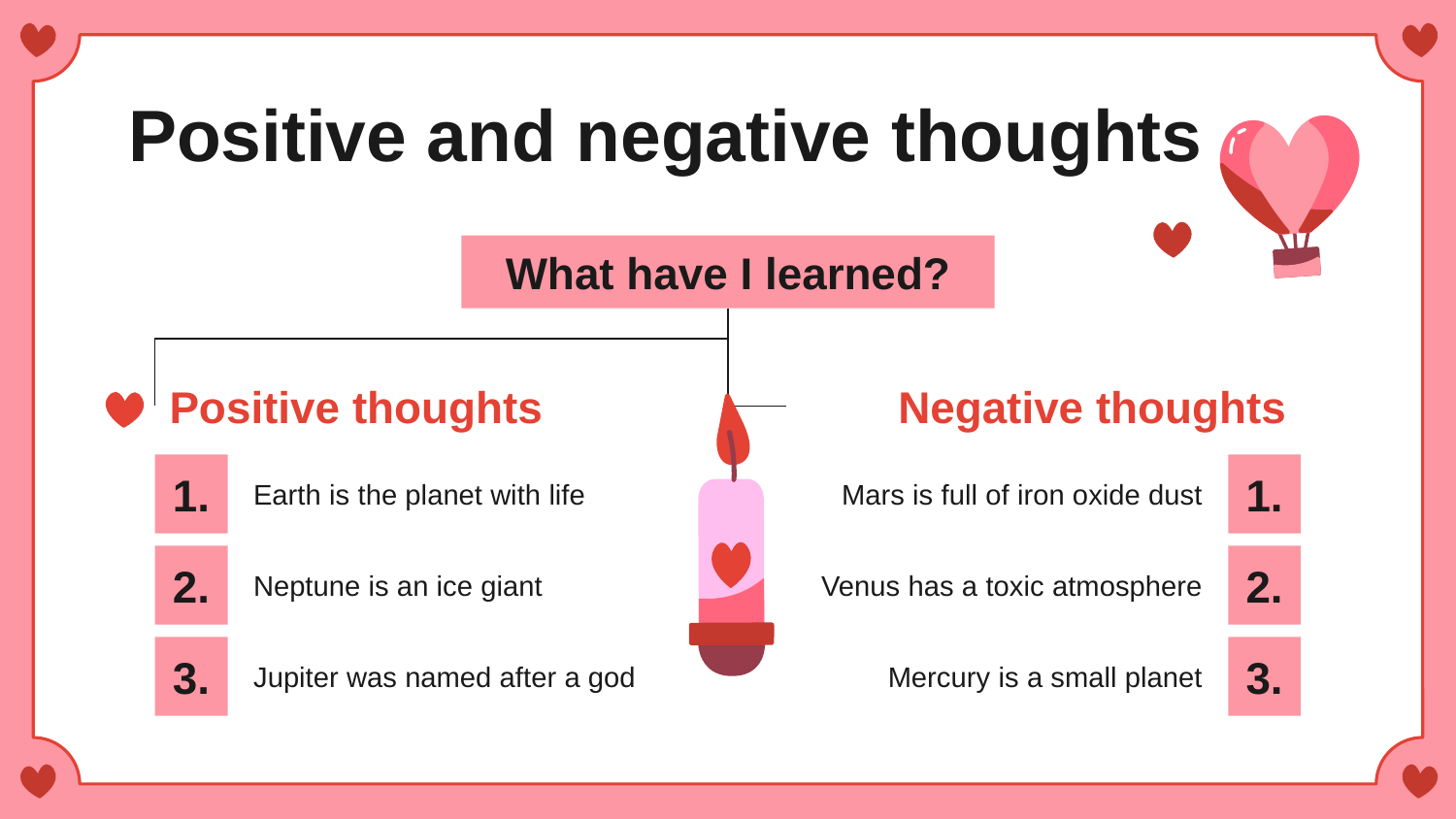

# Positive and negative thoughts

What have I learned?
Positive thoughts
Negative thoughts

1.
1.
Earth is the planet with life
Mars is full of iron oxide dust
2.
2.
Neptune is an ice giant
Venus has a toxic atmosphere
3.
3.
Jupiter was named after a god
Mercury is a small planet